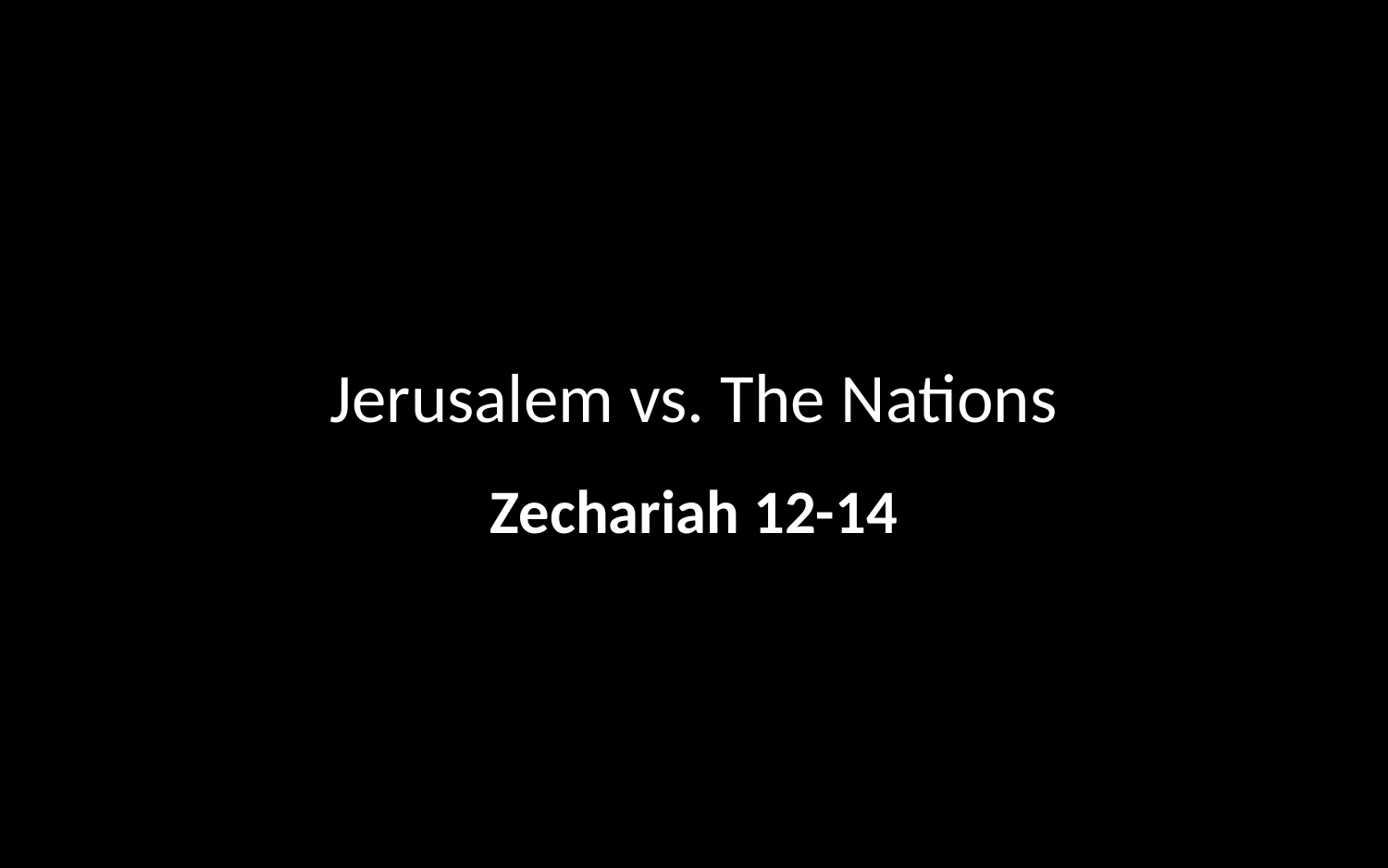

# Gracious & Comforting Words
Jerusalem vs. The Nations
Zechariah 12-14